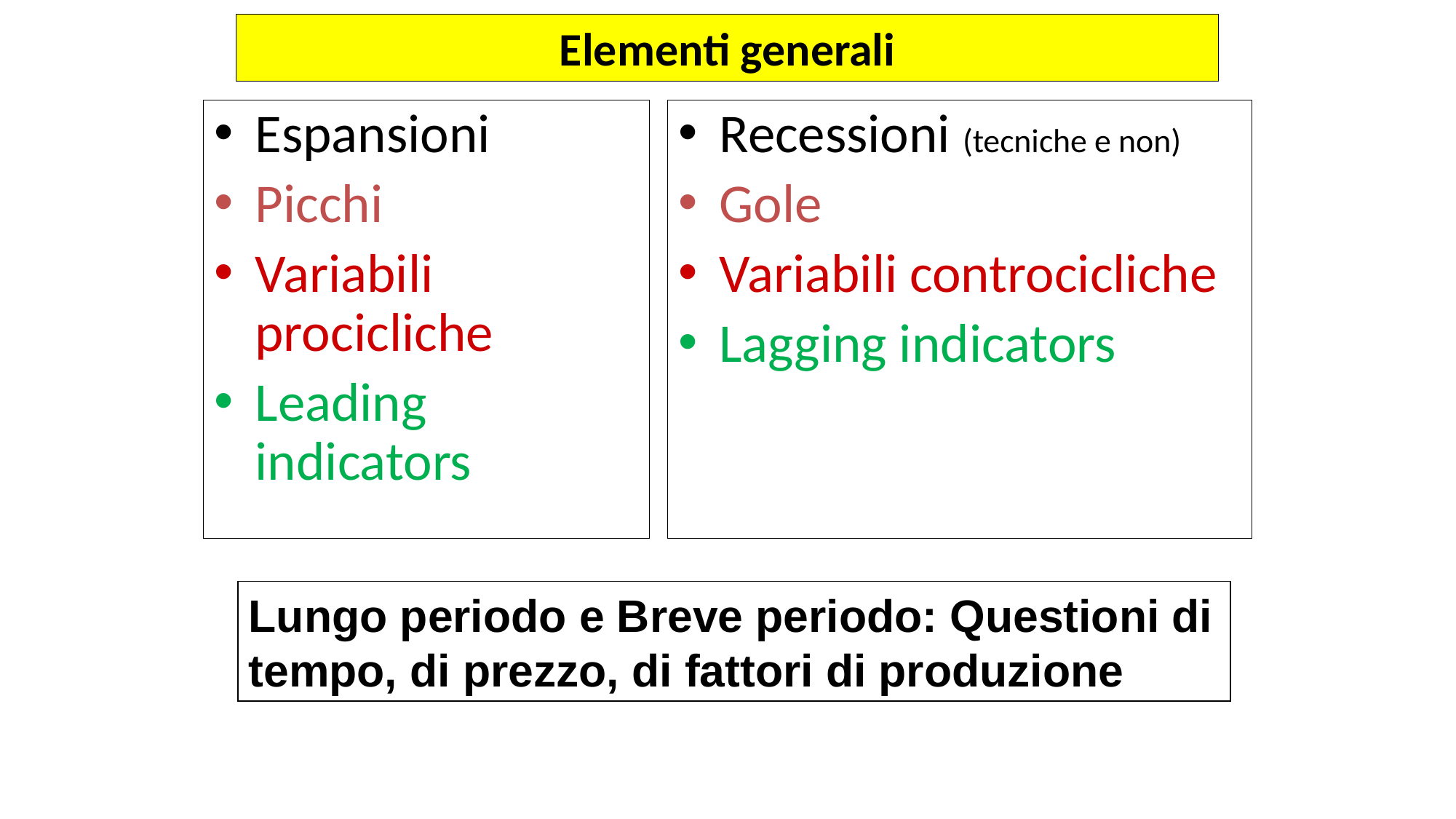

# Elementi generali
Espansioni
Picchi
Variabili procicliche
Leading indicators
Recessioni (tecniche e non)
Gole
Variabili controcicliche
Lagging indicators
Lungo periodo e Breve periodo: Questioni di tempo, di prezzo, di fattori di produzione